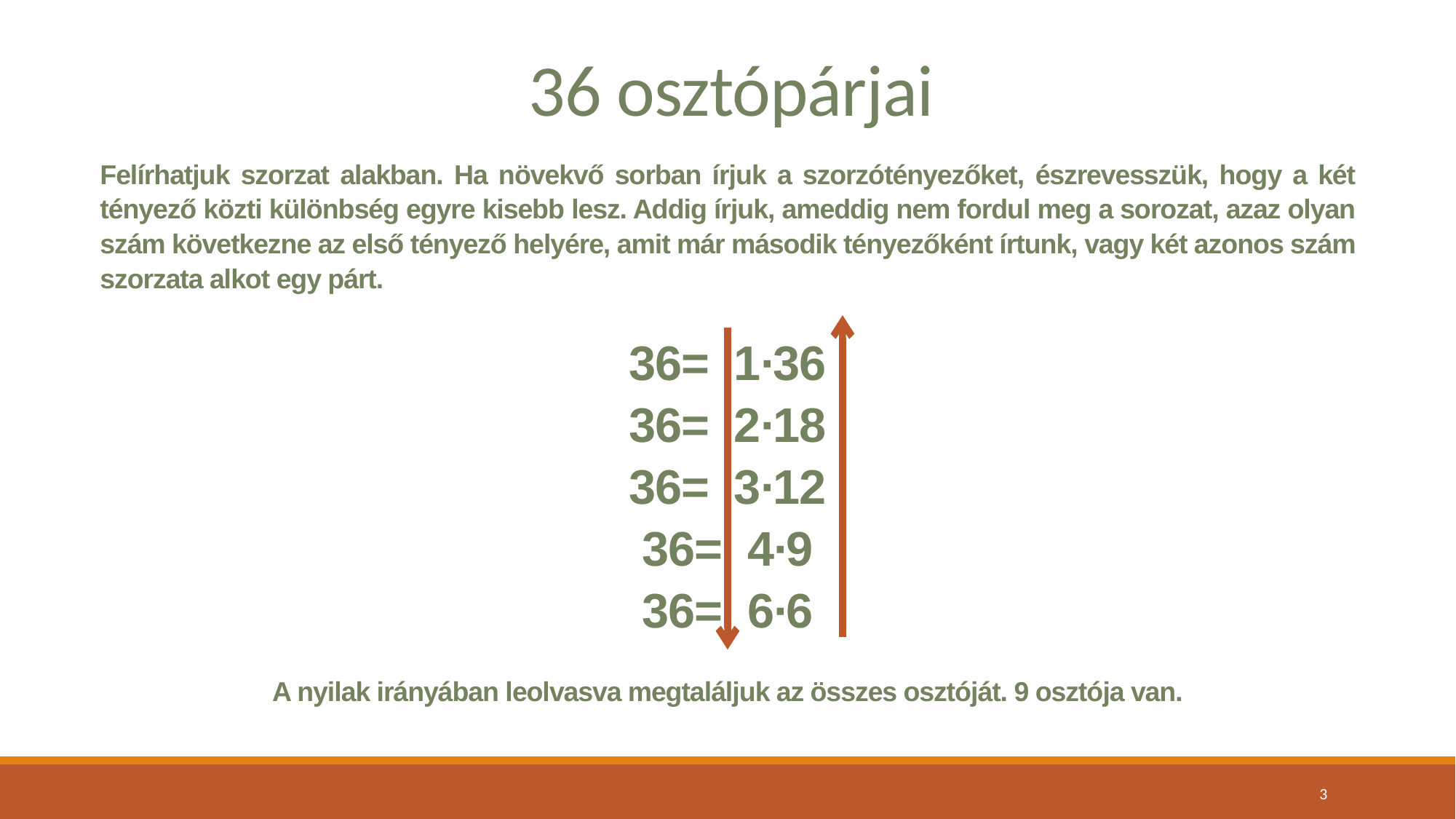

# 36 osztópárjai
Felírhatjuk szorzat alakban. Ha növekvő sorban írjuk a szorzótényezőket, észrevesszük, hogy a két tényező közti különbség egyre kisebb lesz. Addig írjuk, ameddig nem fordul meg a sorozat, azaz olyan szám következne az első tényező helyére, amit már második tényezőként írtunk, vagy két azonos szám szorzata alkot egy párt.

36=  1∙36
36=  2∙18
36=  3∙12
36=  4∙9
36=  6∙6

A nyilak irányában leolvasva megtaláljuk az összes osztóját. 9 osztója van.
3